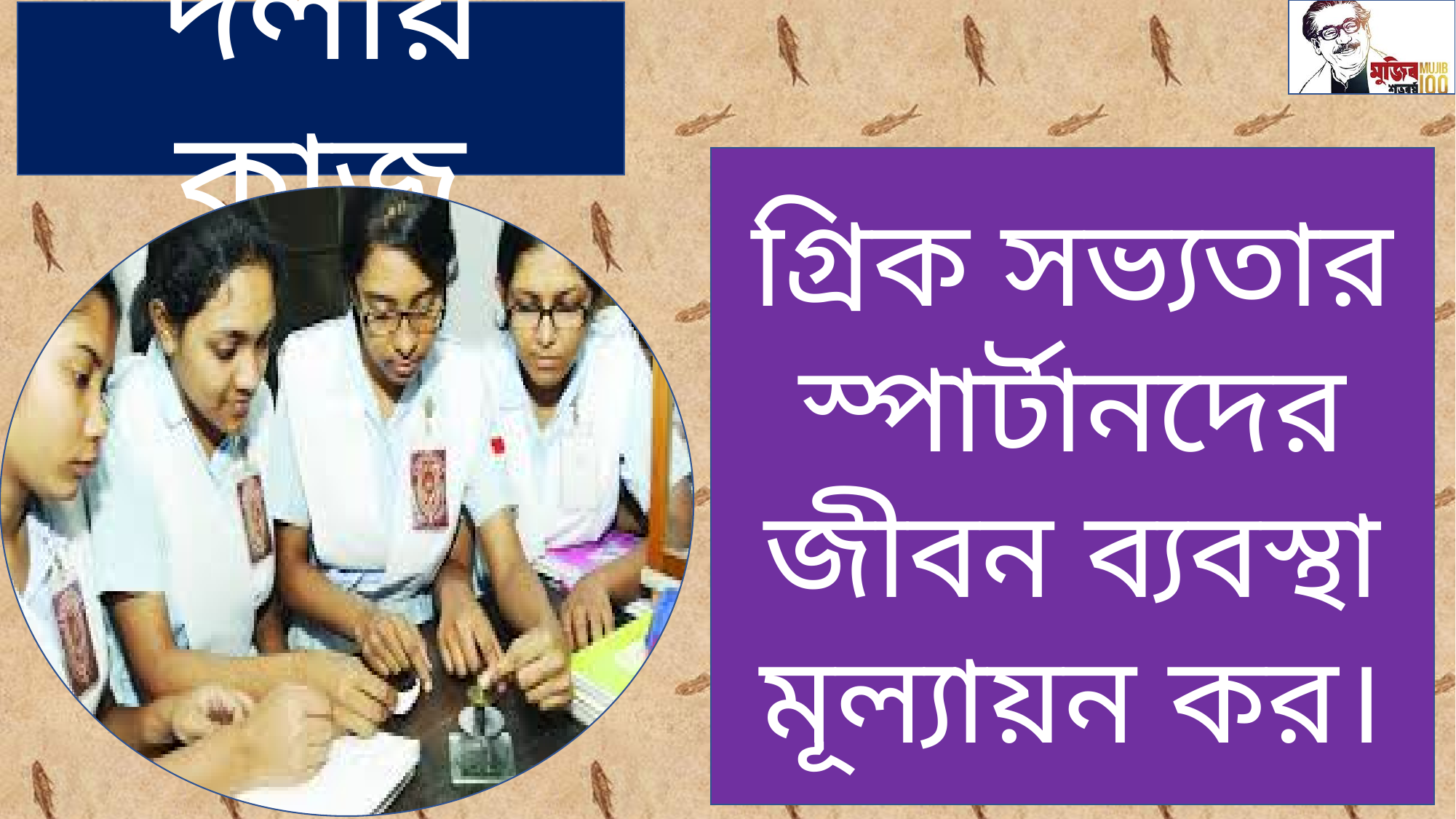

দলীয় কাজ
গ্রিক সভ্যতার স্পার্টানদের জীবন ব্যবস্থা মূল্যায়ন কর।